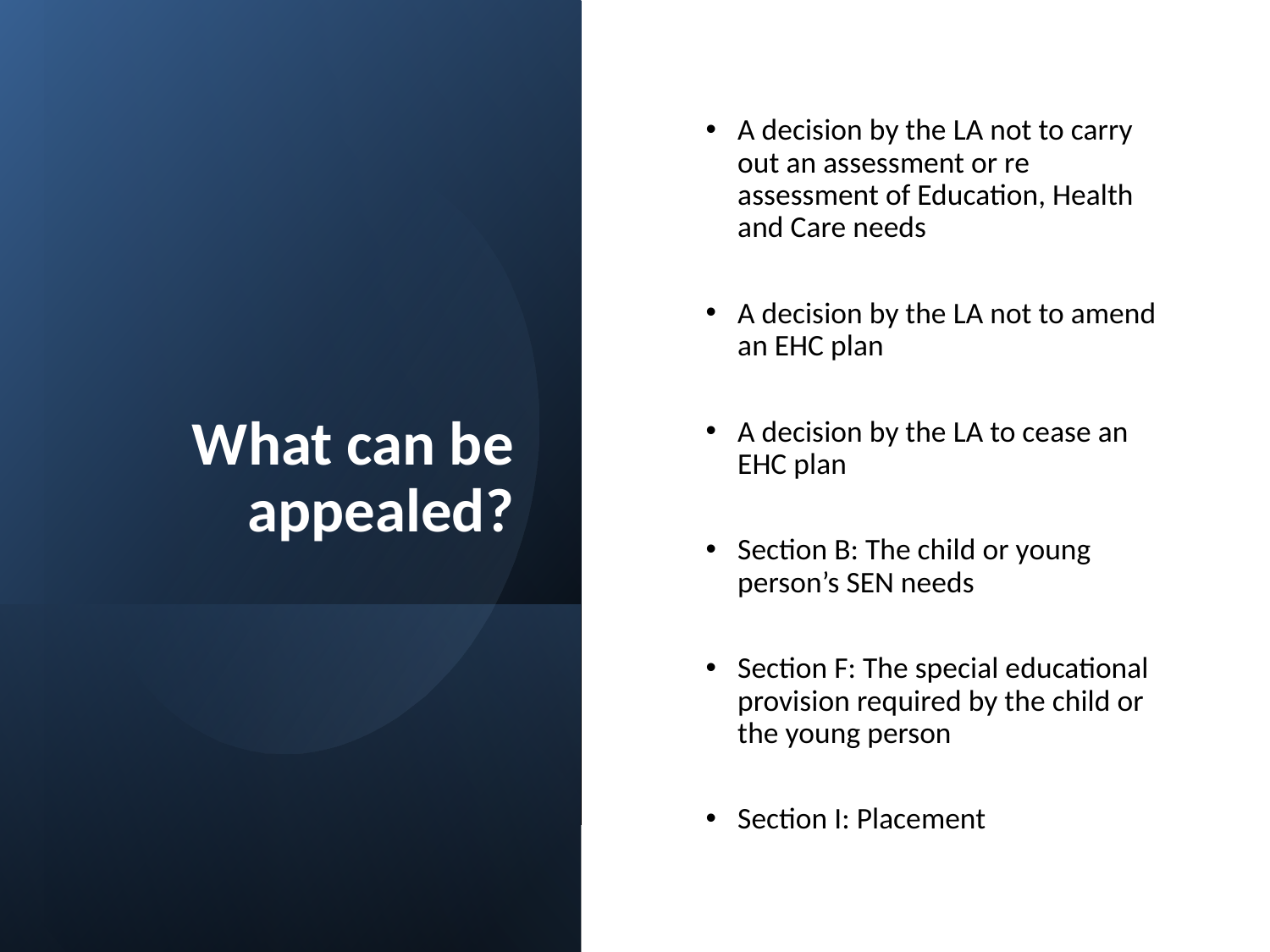

What can be appealed?
A decision by the LA not to carry out an assessment or re assessment of Education, Health and Care needs

A decision by the LA not to amend an EHC plan

A decision by the LA to cease an EHC plan

Section B: The child or young person’s SEN needs

Section F: The special educational provision required by the child or the young person

Section I: Placement